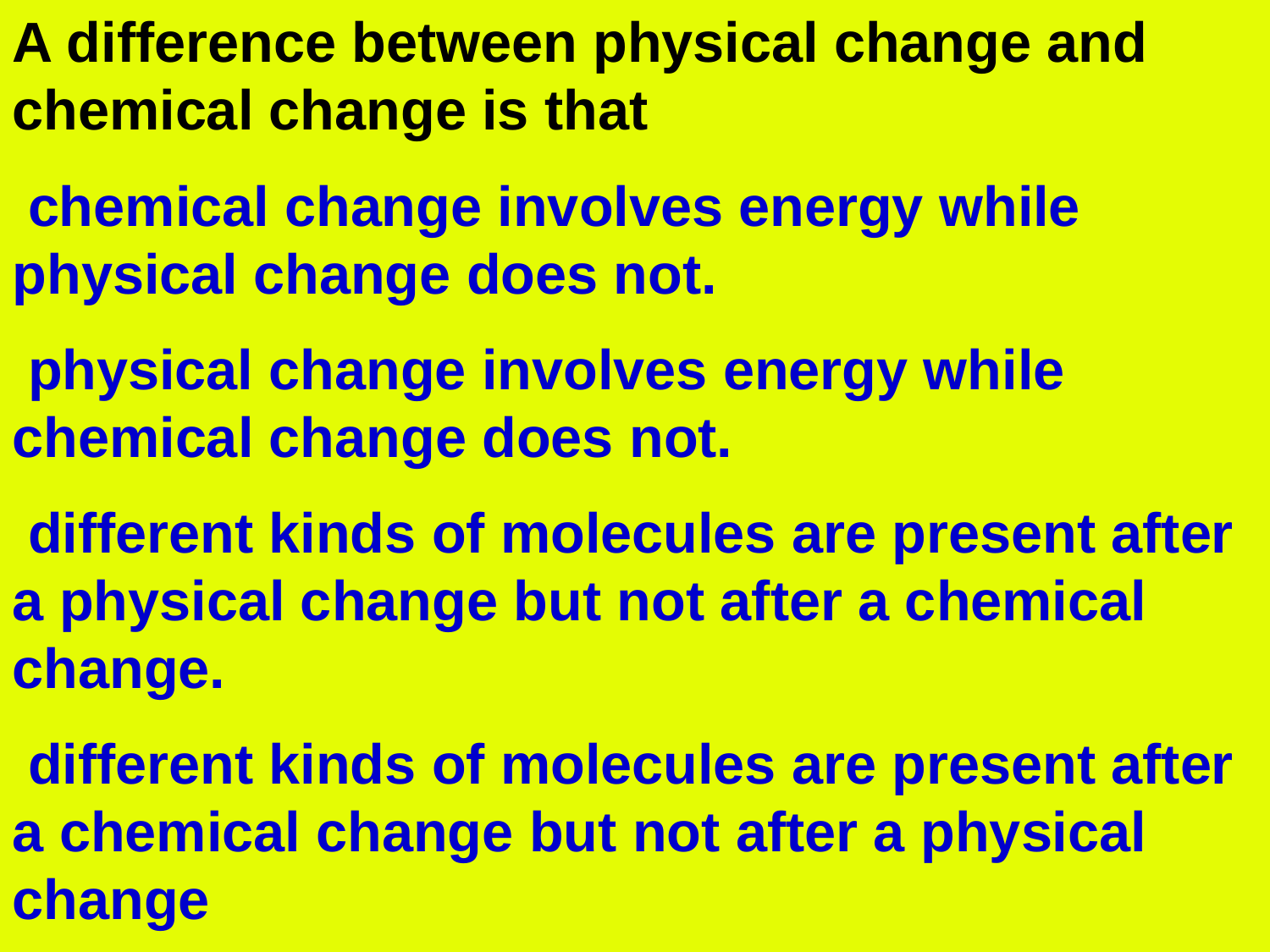

A difference between physical change and chemical change is that
 chemical change involves energy while physical change does not.
 physical change involves energy while chemical change does not.
 different kinds of molecules are present after a physical change but not after a chemical change.
 different kinds of molecules are present after a chemical change but not after a physical change